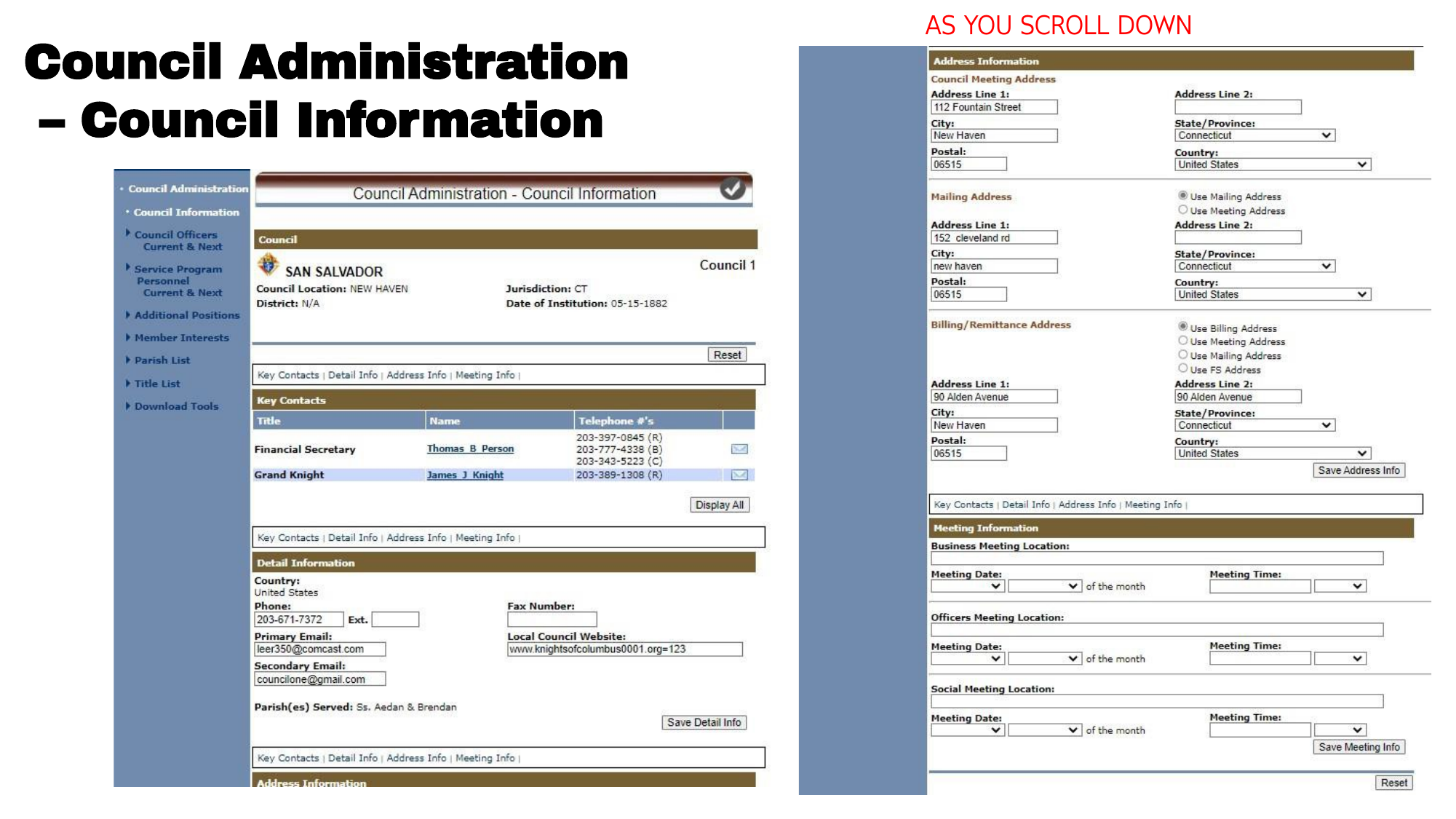

AS YOU SCROLL DOWN
Council Administration
– Council Information